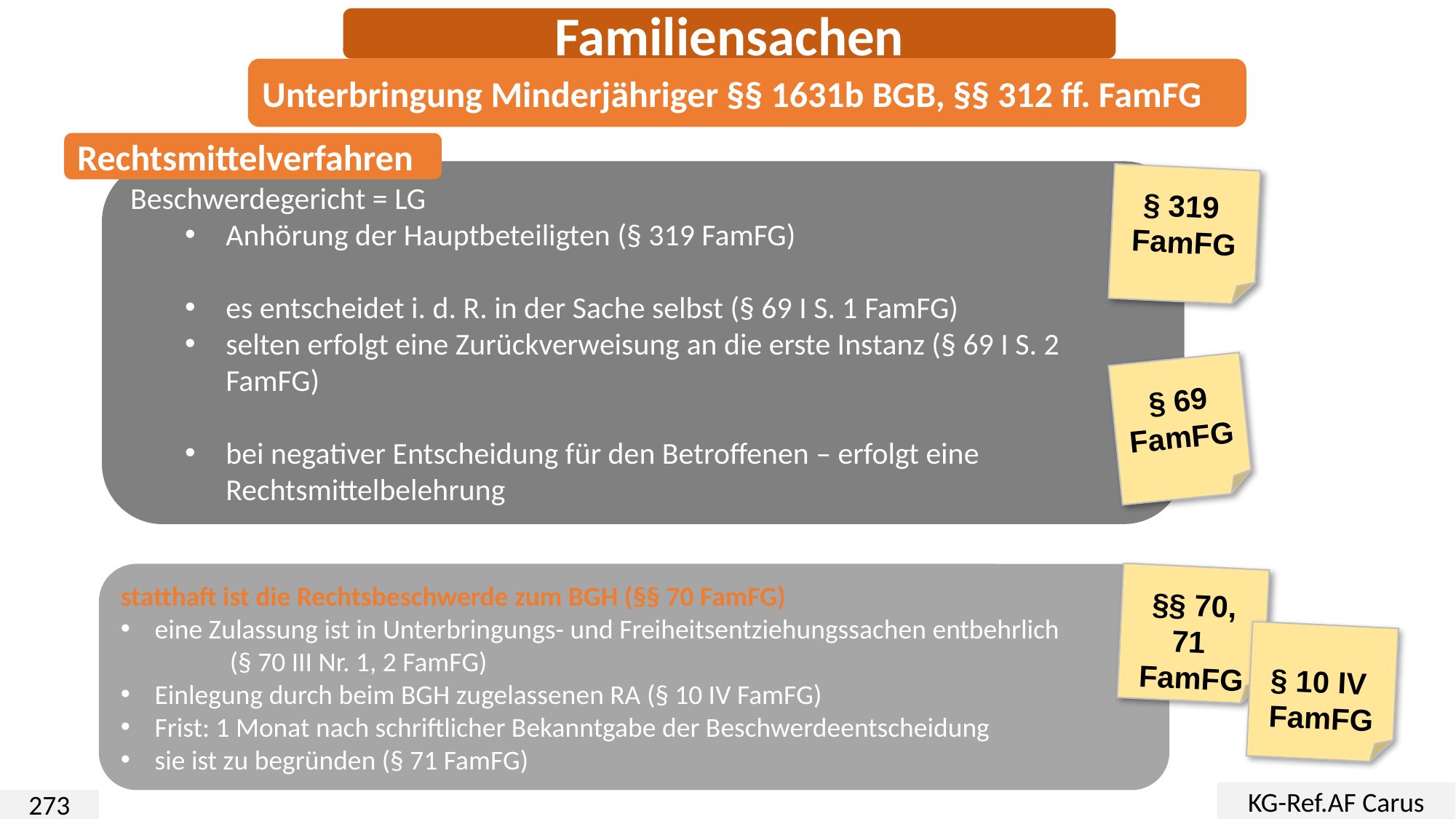

Familiensachen
Unterbringung Minderjähriger §§ 1631b BGB, §§ 312 ff. FamFG
Rechtsmittelverfahren
Beschwerdegericht = LG
Anhörung der Hauptbeteiligten (§ 319 FamFG)

es entscheidet i. d. R. in der Sache selbst (§ 69 I S. 1 FamFG)
selten erfolgt eine Zurückverweisung an die erste Instanz (§ 69 I S. 2 FamFG)

bei negativer Entscheidung für den Betroffenen – erfolgt eine Rechtsmittelbelehrung
§ 319
FamFG
§ 69 FamFG
statthaft ist die Rechtsbeschwerde zum BGH (§§ 70 FamFG)
eine Zulassung ist in Unterbringungs- und Freiheitsentziehungssachen entbehrlich
	(§ 70 III Nr. 1, 2 FamFG)
Einlegung durch beim BGH zugelassenen RA (§ 10 IV FamFG)
Frist: 1 Monat nach schriftlicher Bekanntgabe der Beschwerdeentscheidung
sie ist zu begründen (§ 71 FamFG)

§§ 70, 71
FamFG

§ 10 IV
FamFG
KG-Ref.AF Carus
273